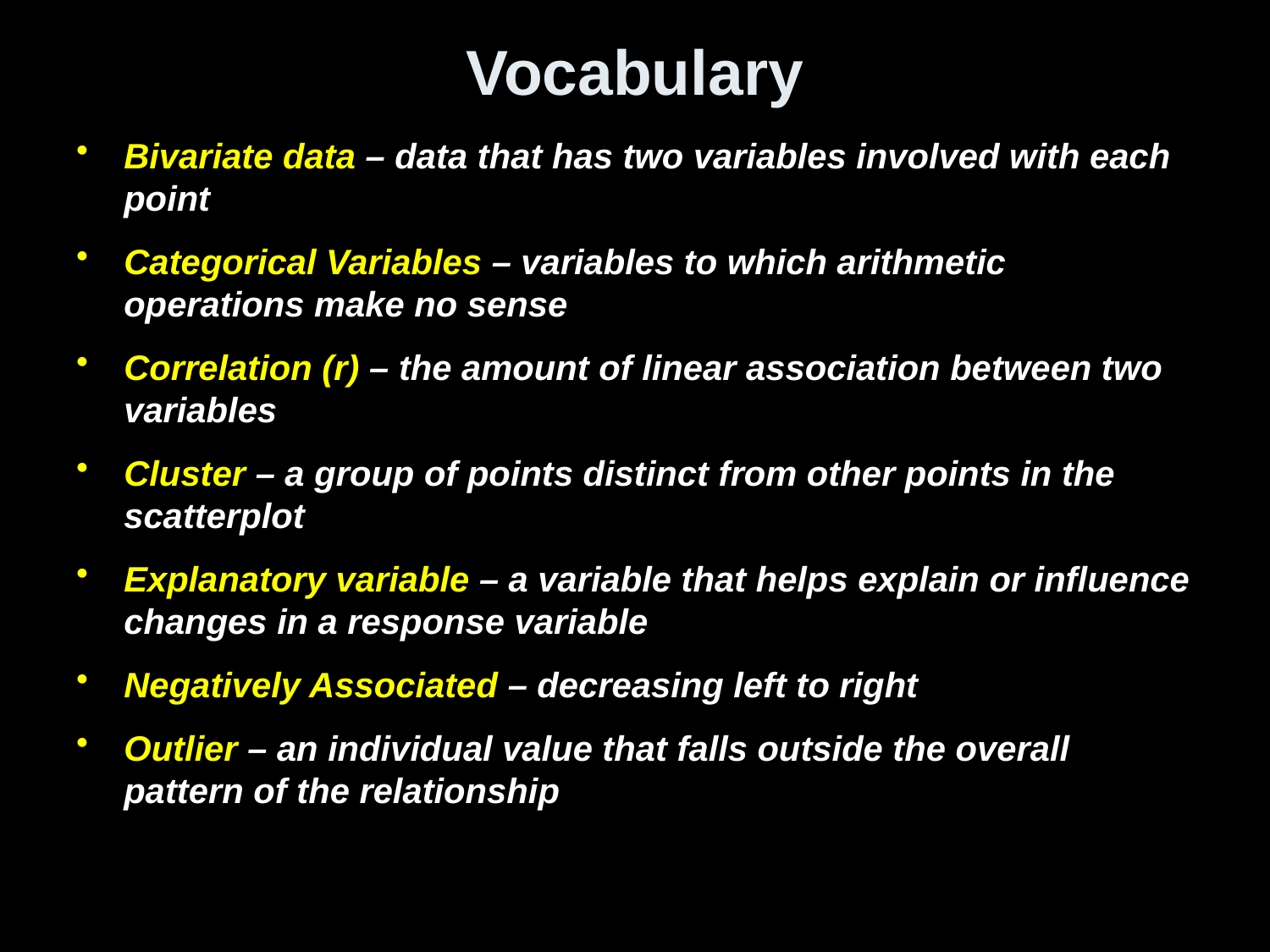

# Vocabulary
Bivariate data – data that has two variables involved with each point
Categorical Variables – variables to which arithmetic operations make no sense
Correlation (r) – the amount of linear association between two variables
Cluster – a group of points distinct from other points in the scatterplot
Explanatory variable – a variable that helps explain or influence changes in a response variable
Negatively Associated – decreasing left to right
Outlier – an individual value that falls outside the overall pattern of the relationship